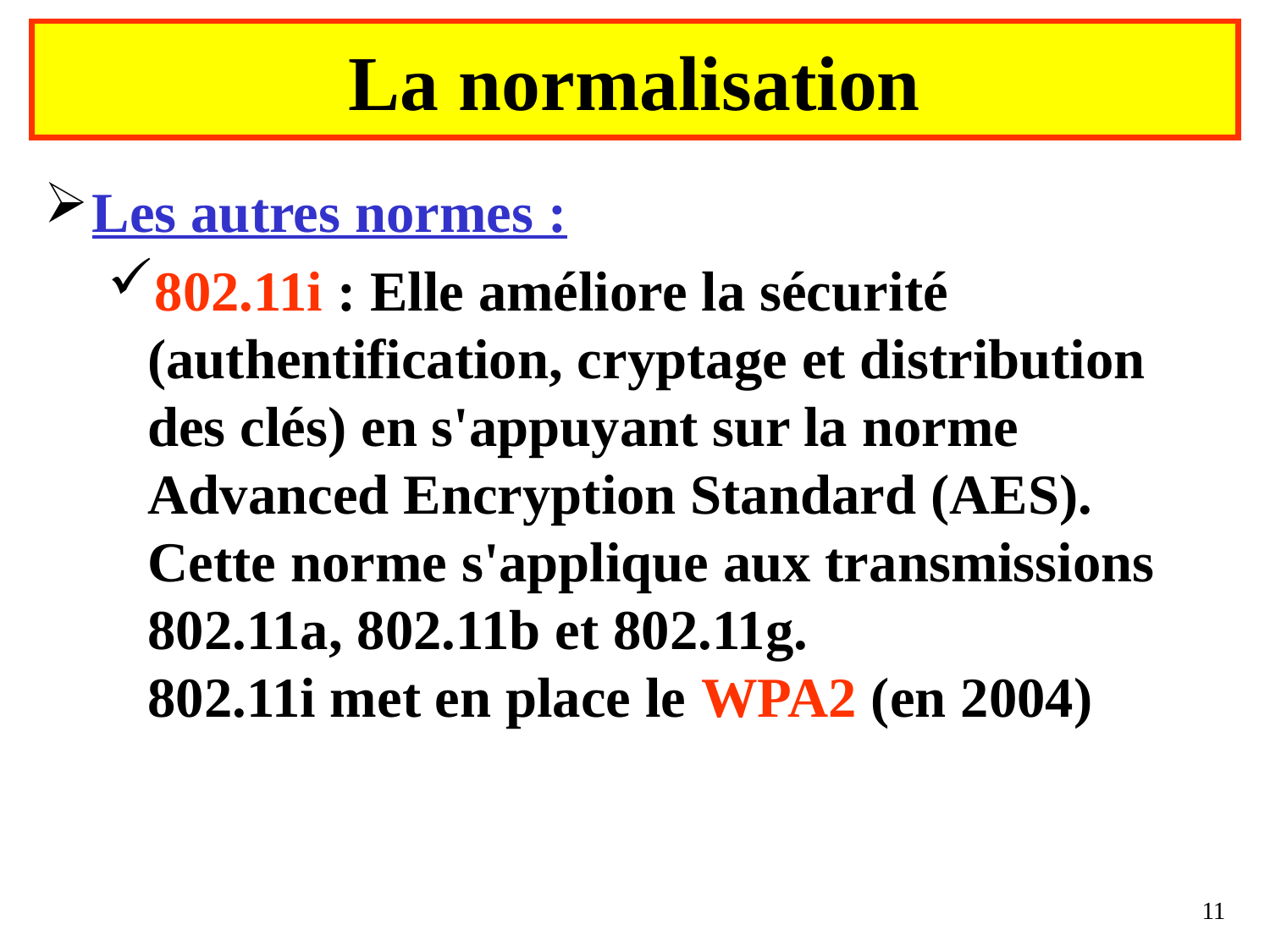

# La normalisation
Les autres normes :
802.11i : Elle améliore la sécurité (authentification, cryptage et distribution des clés) en s'appuyant sur la norme Advanced Encryption Standard (AES).
Cette norme s'applique aux transmissions 802.11a, 802.11b et 802.11g.
802.11i met en place le WPA2 (en 2004)
11